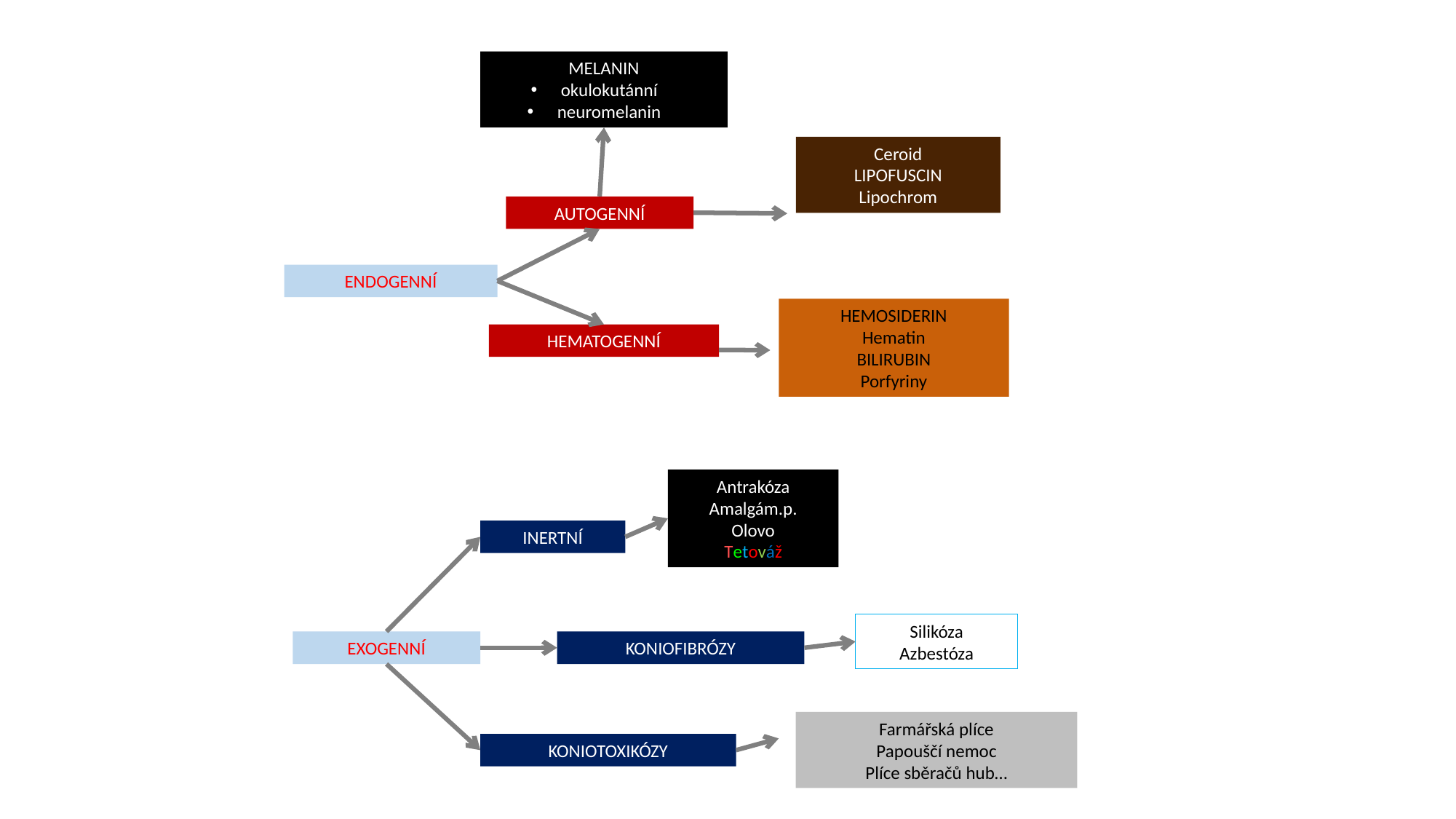

MELANIN
 okulokutánní
 neuromelanin
Ceroid
LIPOFUSCIN
Lipochrom
AUTOGENNÍ
ENDOGENNÍ
HEMOSIDERIN
Hematin
BILIRUBIN
Porfyriny
HEMATOGENNÍ
Antrakóza
Amalgám.p.
Olovo
Tetováž
INERTNÍ
Silikóza
Azbestóza
EXOGENNÍ
KONIOFIBRÓZY
Farmářská plíce
Papouščí nemoc
Plíce sběračů hub…
KONIOTOXIKÓZY